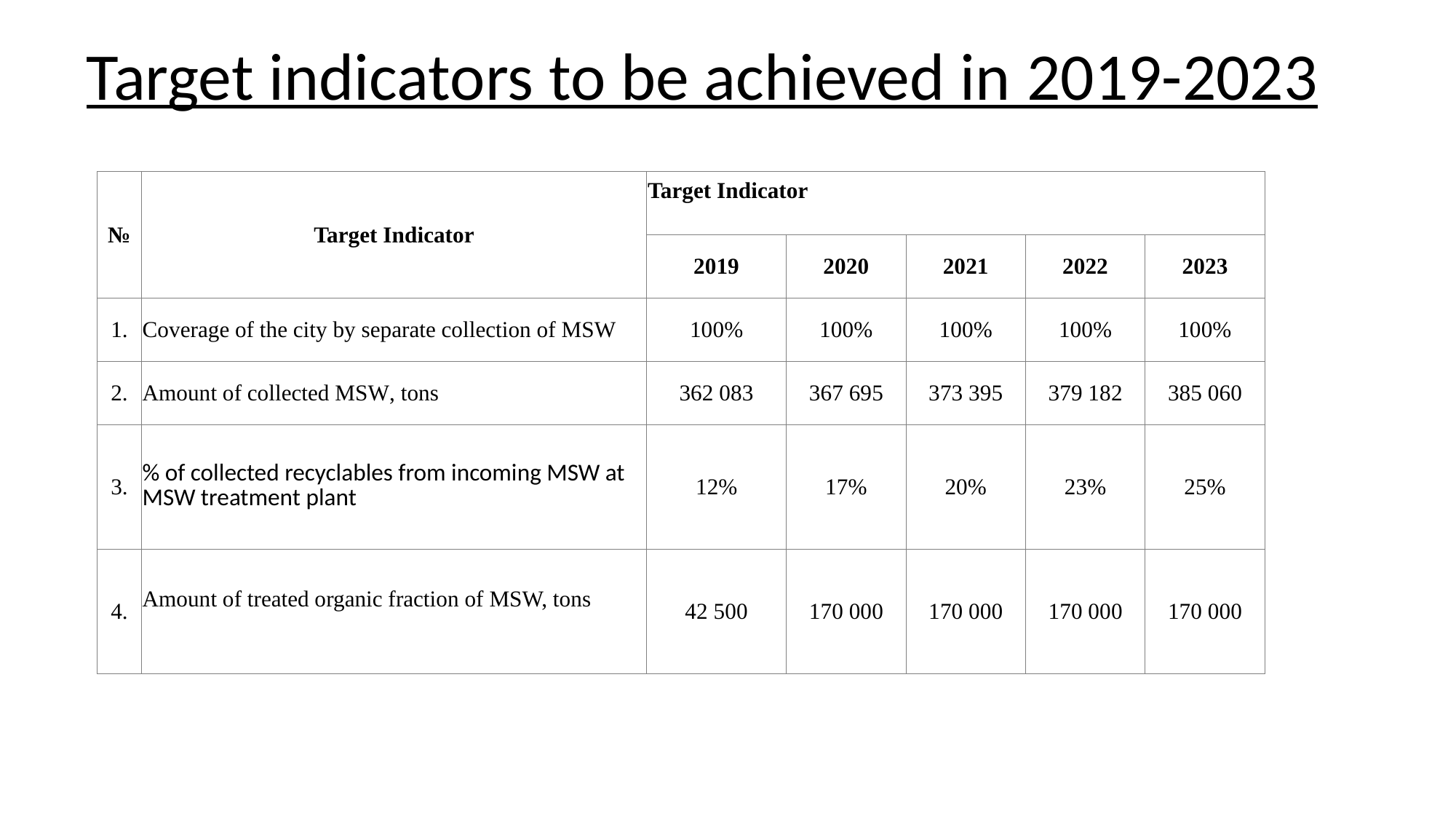

Target indicators to be achieved in 2019-2023
| № | Target Indicator | Target Indicator |  |  |  |  |
| --- | --- | --- | --- | --- | --- | --- |
|  |  | 2019 | 2020 | 2021 | 2022 | 2023 |
| 1. | Coverage of the city by separate collection of MSW | 100% | 100% | 100% | 100% | 100% |
| 2. | Amount of collected MSW, tons | 362 083 | 367 695 | 373 395 | 379 182 | 385 060 |
| 3. | % of collected recyclables from incoming MSW at MSW treatment plant | 12% | 17% | 20% | 23% | 25% |
| 4. | Amount of treated organic fraction of MSW, tons | 42 500 | 170 000 | 170 000 | 170 000 | 170 000 |